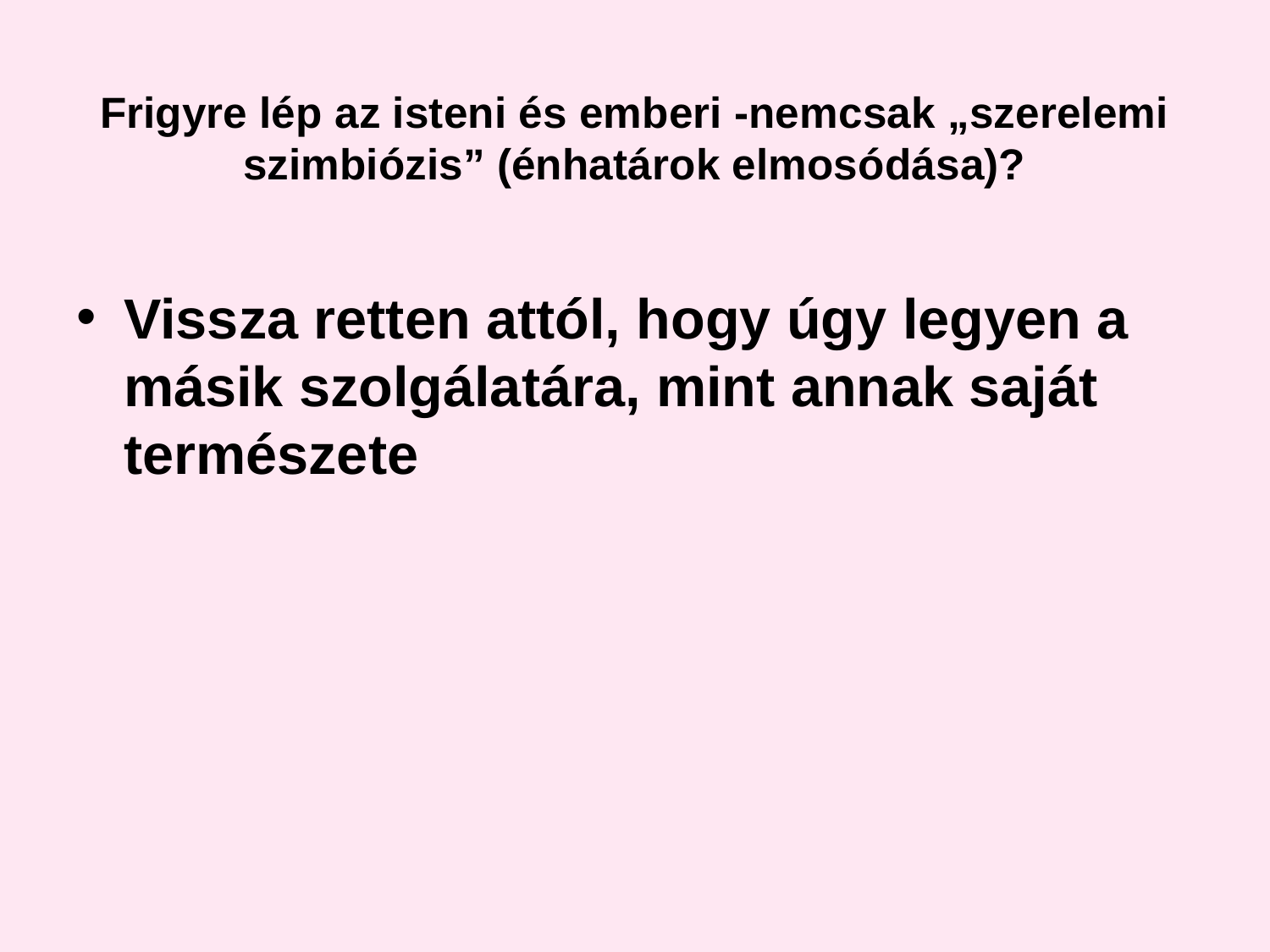

# Frigyre lép az isteni és emberi -nemcsak „szerelemi szimbiózis” (énhatárok elmosódása)?
Vissza retten attól, hogy úgy legyen a másik szolgálatára, mint annak saját természete